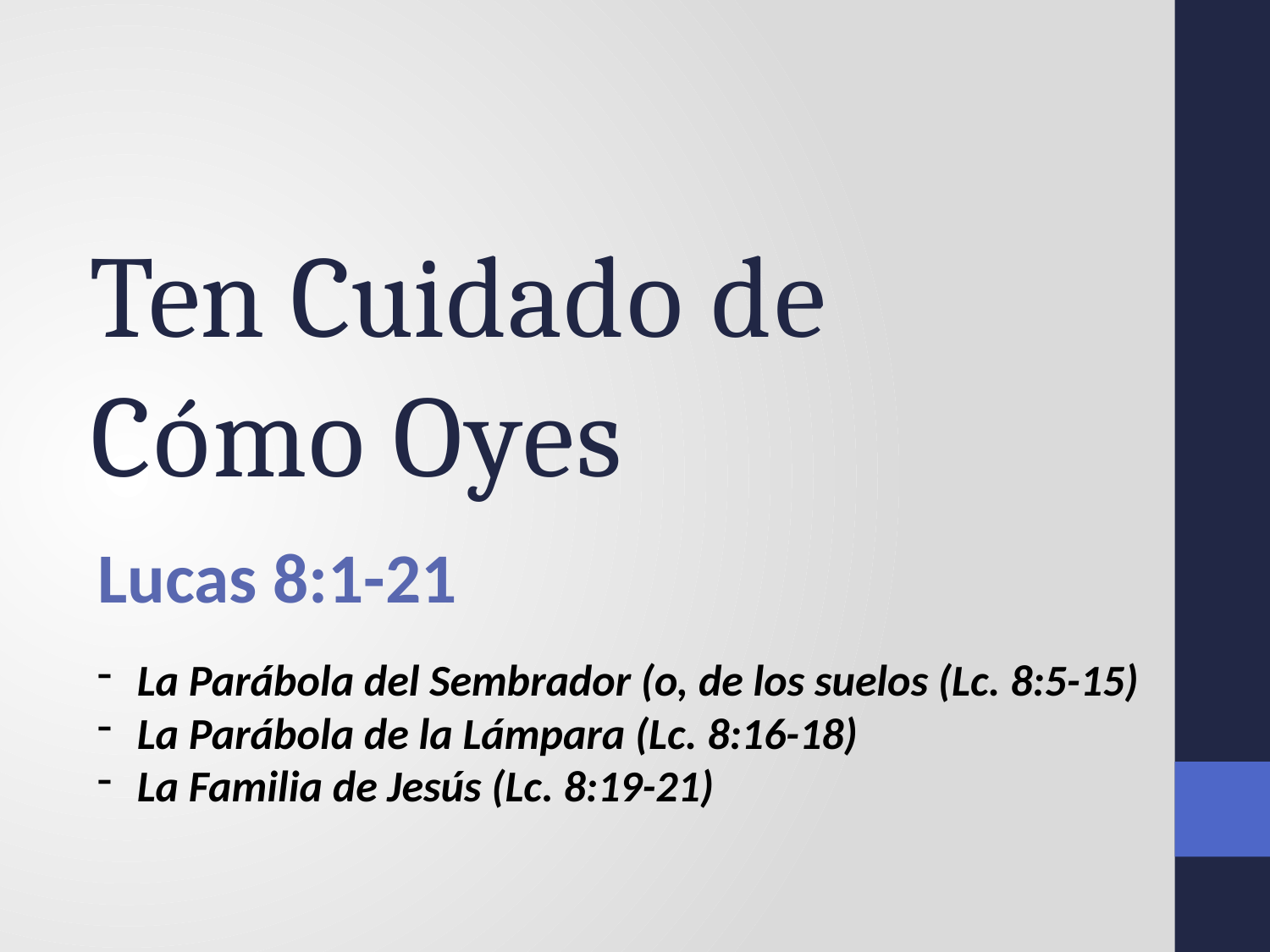

# Ten Cuidado de Cómo Oyes
Lucas 8:1-21
La Parábola del Sembrador (o, de los suelos (Lc. 8:5-15)
La Parábola de la Lámpara (Lc. 8:16-18)
La Familia de Jesús (Lc. 8:19-21)